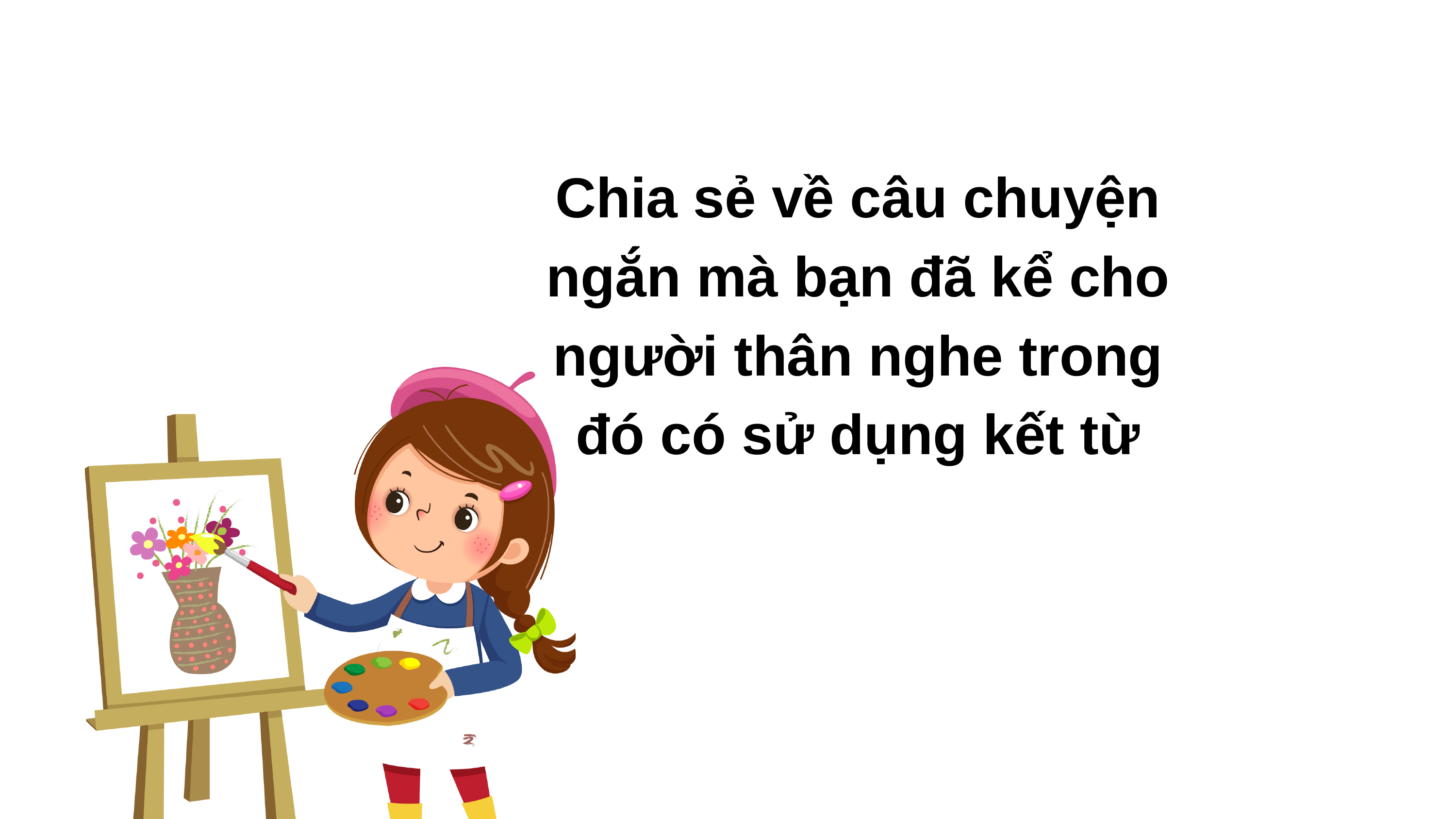

Chia sẻ về câu chuyện ngắn mà bạn đã kể cho người thân nghe trong đó có sử dụng kết từ